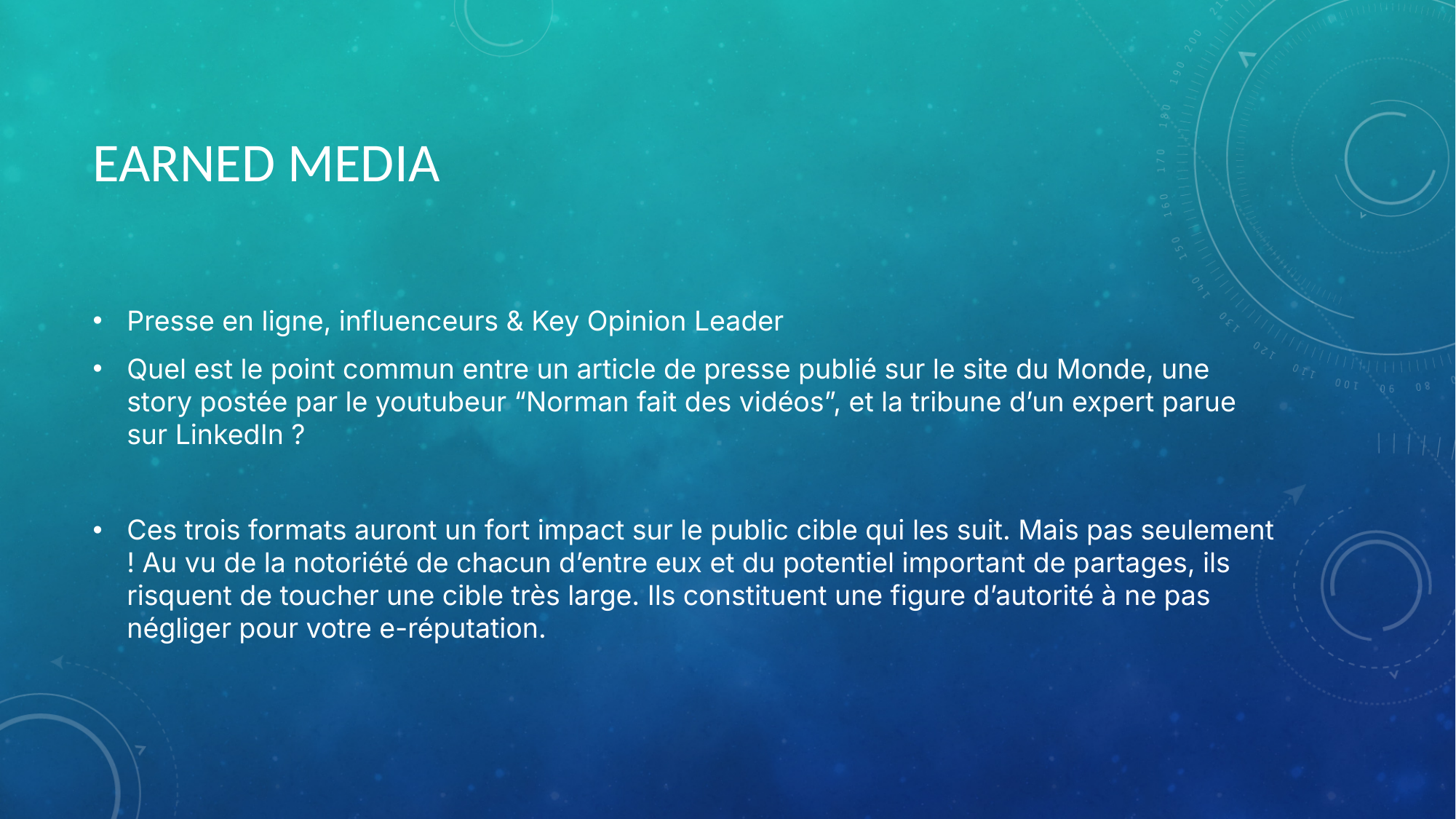

# Earned Media
Presse en ligne, influenceurs & Key Opinion Leader
Quel est le point commun entre un article de presse publié sur le site du Monde, une story postée par le youtubeur “Norman fait des vidéos”, et la tribune d’un expert parue sur LinkedIn ?

Ces trois formats auront un fort impact sur le public cible qui les suit. Mais pas seulement ! Au vu de la notoriété de chacun d’entre eux et du potentiel important de partages, ils risquent de toucher une cible très large. Ils constituent une figure d’autorité à ne pas négliger pour votre e-réputation.